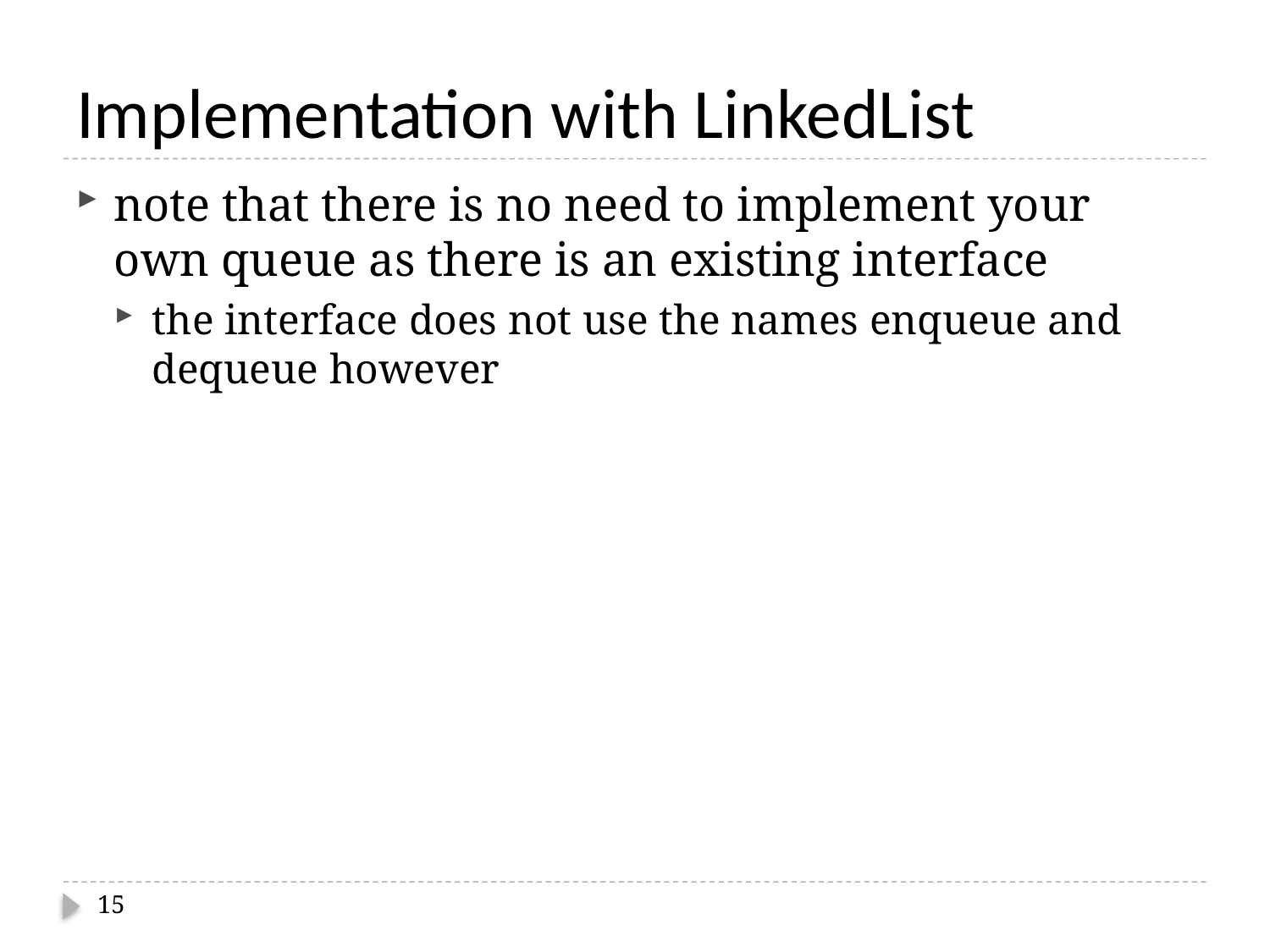

# Implementation with LinkedList
note that there is no need to implement your own queue as there is an existing interface
the interface does not use the names enqueue and dequeue however
15